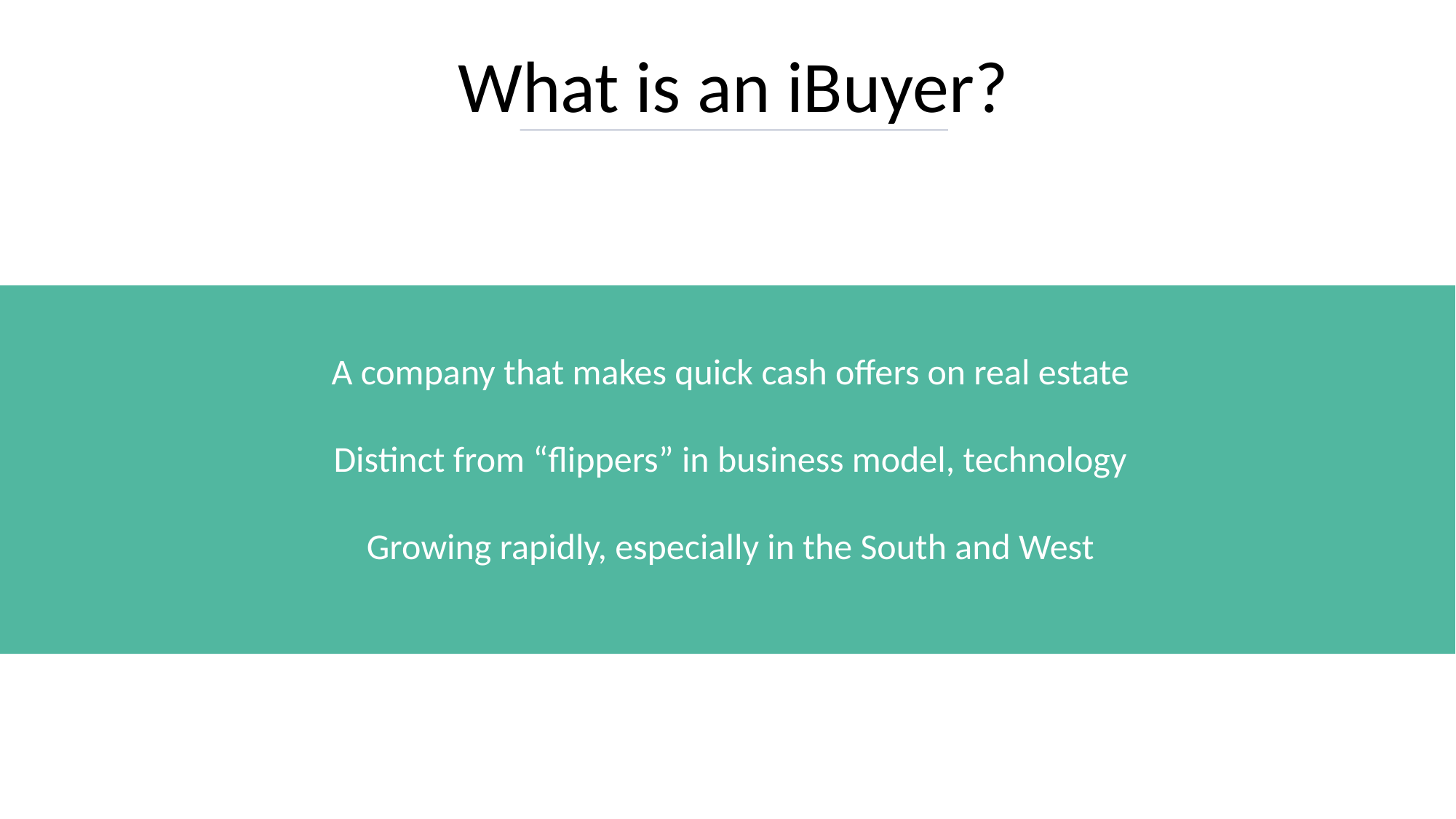

What is an iBuyer?

A company that makes quick cash offers on real estate
Distinct from “flippers” in business model, technology
Growing rapidly, especially in the South and West